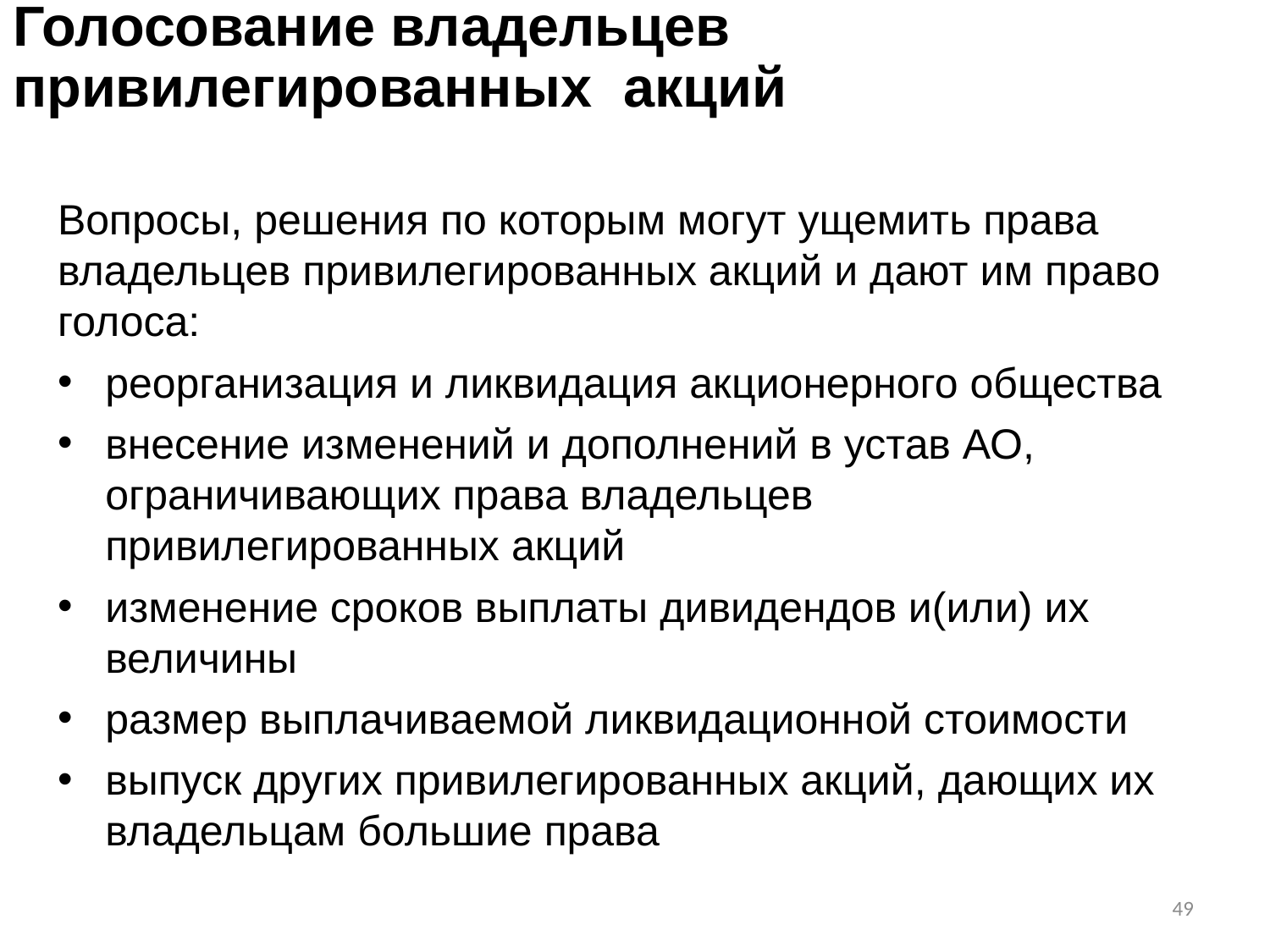

# Голосование владельцев привилегированных  акций
Вопросы, решения по которым могут ущемить права владельцев привилегированных акций и дают им право голоса:
реорганизация и ликвидация акционерного общества
внесение изменений и дополнений в устав АО, ограничивающих права владельцев привилегированных акций
изменение сроков выплаты дивидендов и(или) их величины
размер выплачиваемой ликвидационной стоимости
выпуск других привилегированных акций, дающих их владельцам большие права
49